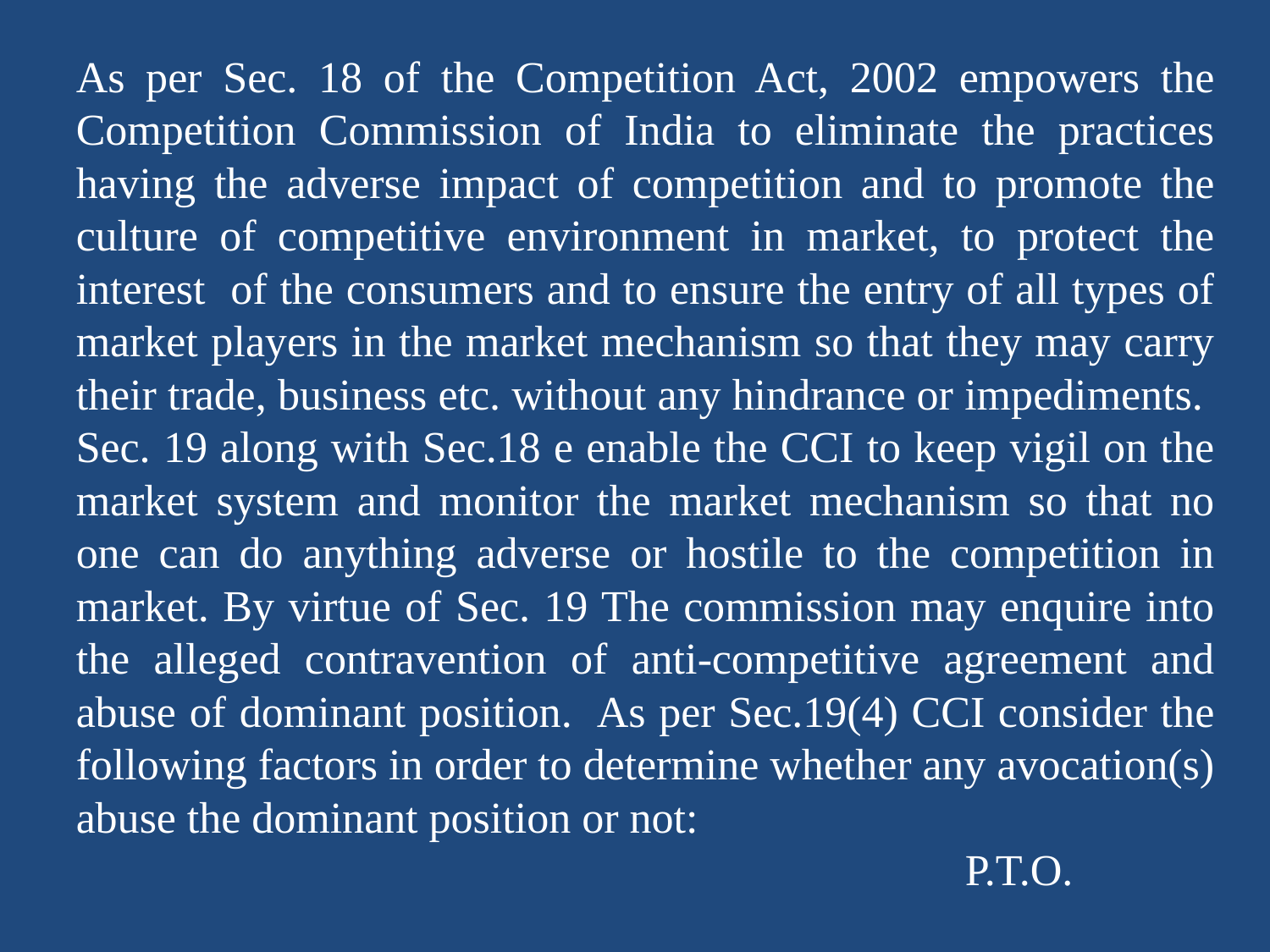

As per Sec. 18 of the Competition Act, 2002 empowers the Competition Commission of India to eliminate the practices having the adverse impact of competition and to promote the culture of competitive environment in market, to protect the interest  of the consumers and to ensure the entry of all types of market players in the market mechanism so that they may carry their trade, business etc. without any hindrance or impediments.  Sec. 19 along with Sec.18 e enable the CCI to keep vigil on the market system and monitor the market mechanism so that no one can do anything adverse or hostile to the competition in market. By virtue of Sec. 19 The commission may enquire into the alleged contravention of anti-competitive agreement and abuse of dominant position.  As per Sec.19(4) CCI consider the following factors in order to determine whether any avocation(s) abuse the dominant position or not:
							P.T.O.